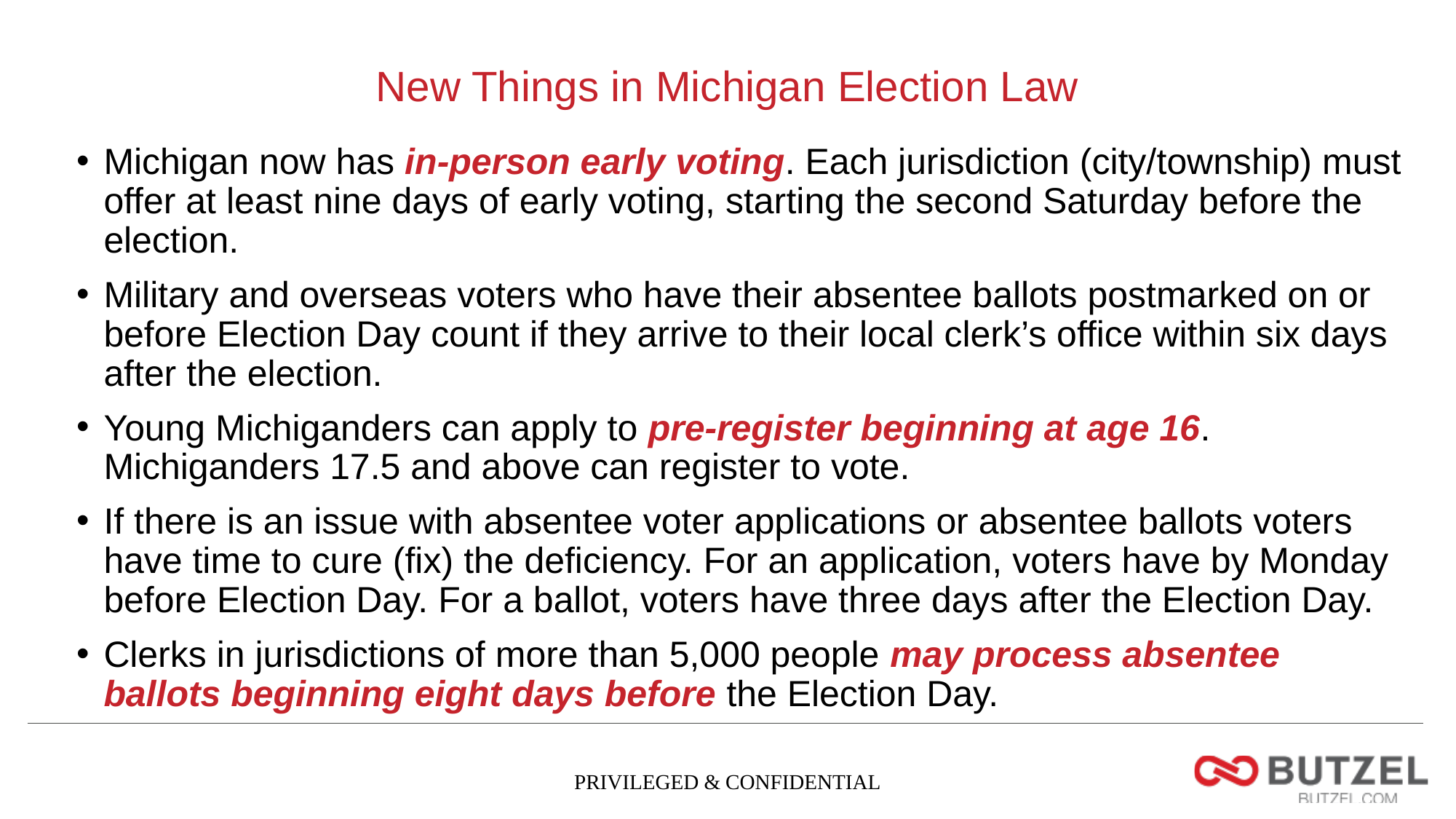

# New Things in Michigan Election Law
Michigan now has in-person early voting. Each jurisdiction (city/township) must offer at least nine days of early voting, starting the second Saturday before the election.
Military and overseas voters who have their absentee ballots postmarked on or before Election Day count if they arrive to their local clerk’s office within six days after the election.
Young Michiganders can apply to pre-register beginning at age 16. Michiganders 17.5 and above can register to vote.
If there is an issue with absentee voter applications or absentee ballots voters have time to cure (fix) the deficiency. For an application, voters have by Monday before Election Day. For a ballot, voters have three days after the Election Day.
Clerks in jurisdictions of more than 5,000 people may process absentee ballots beginning eight days before the Election Day.
PRIVILEGED & CONFIDENTIAL